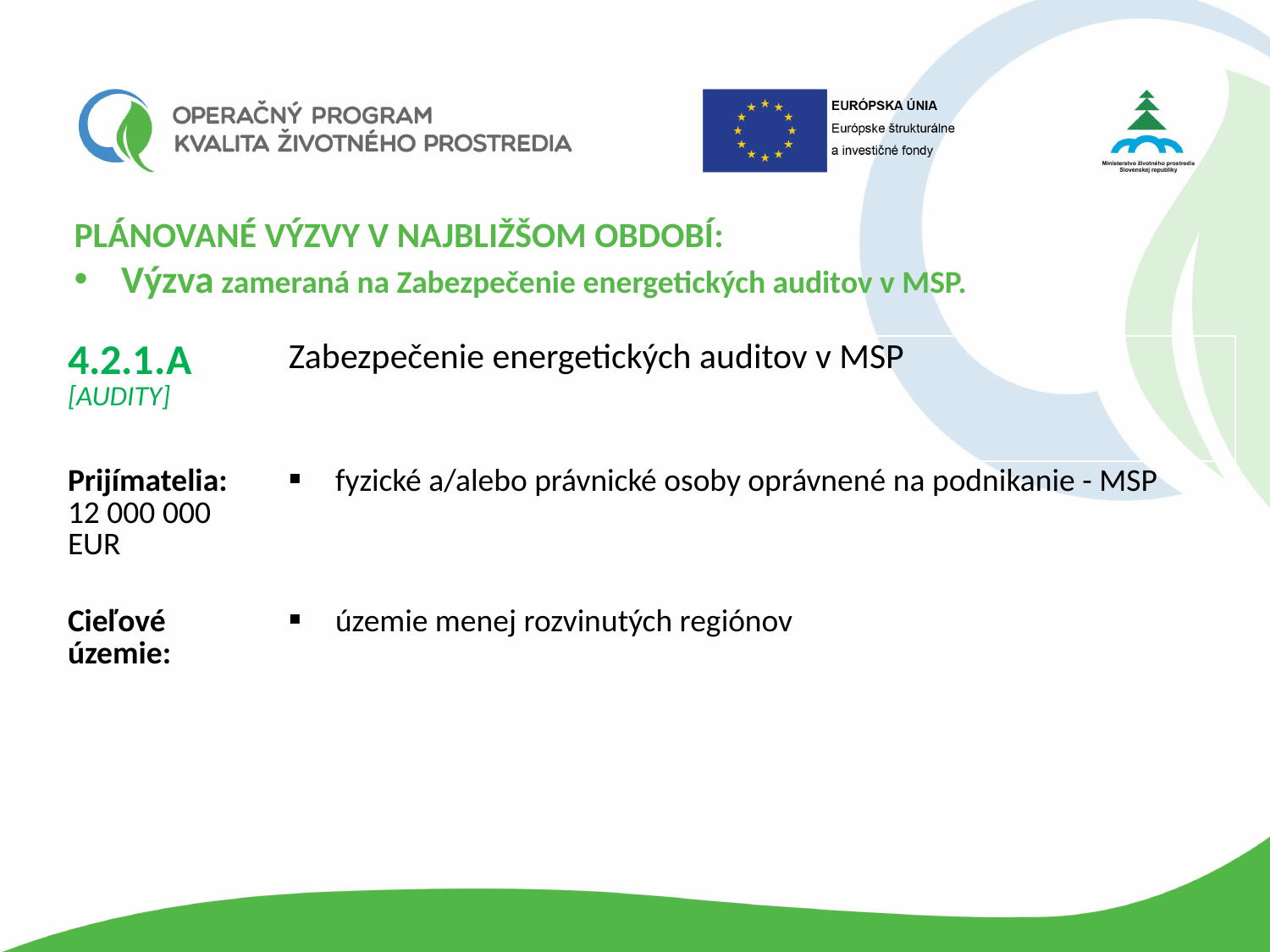

PLÁNOVANÉ VÝZVY V NAJBLIŽŠOM OBDOBÍ:
Výzva zameraná na Zabezpečenie energetických auditov v MSP.
| 4.2.1.A [AUDITY] | Zabezpečenie energetických auditov v MSP |
| --- | --- |
| Prijímatelia: 12 000 000 EUR | fyzické a/alebo právnické osoby oprávnené na podnikanie - MSP |
| Cieľové územie: | územie menej rozvinutých regiónov |